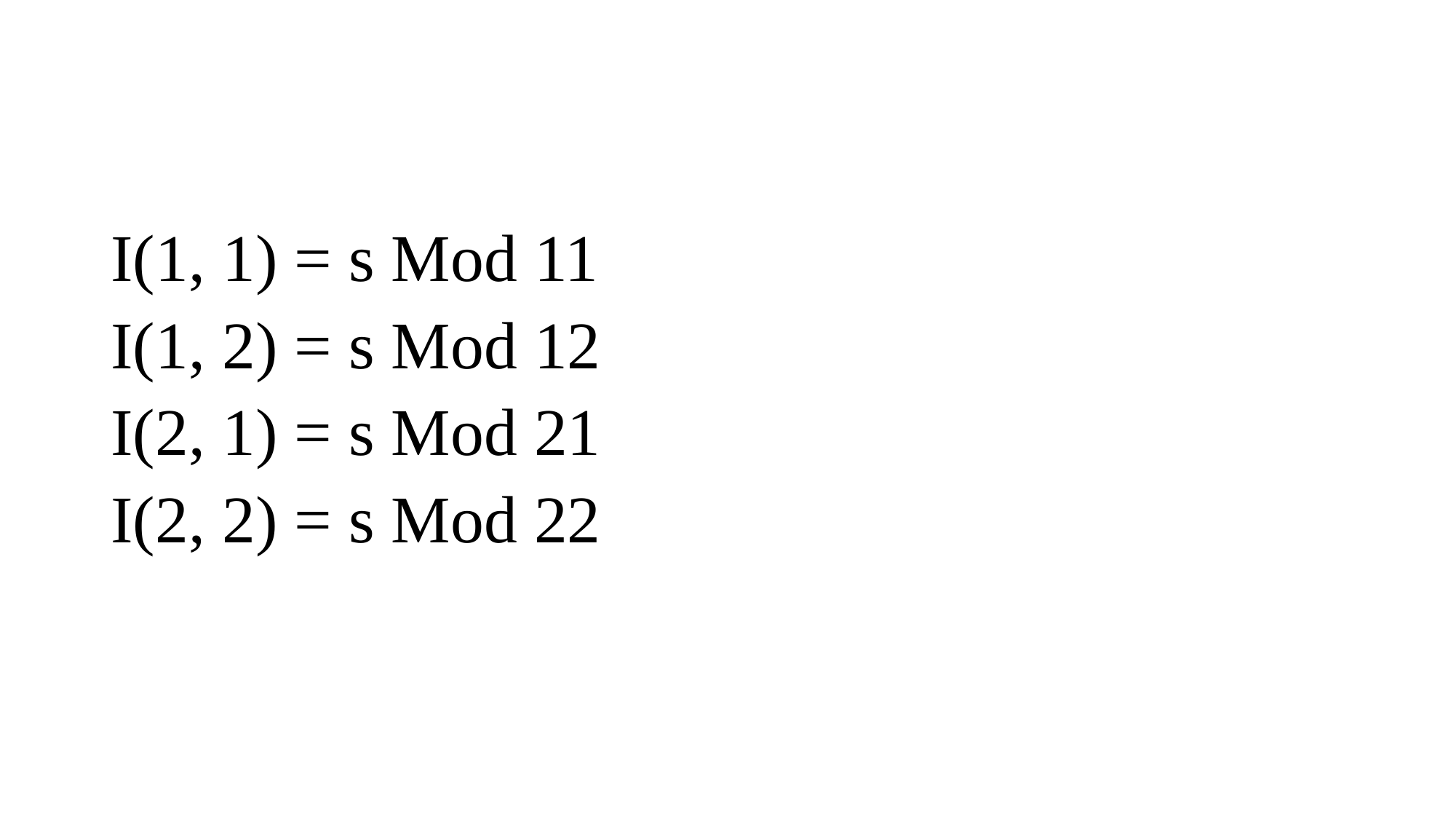

#
I(1, 1) = s Mod 11
I(1, 2) = s Mod 12
I(2, 1) = s Mod 21
I(2, 2) = s Mod 22